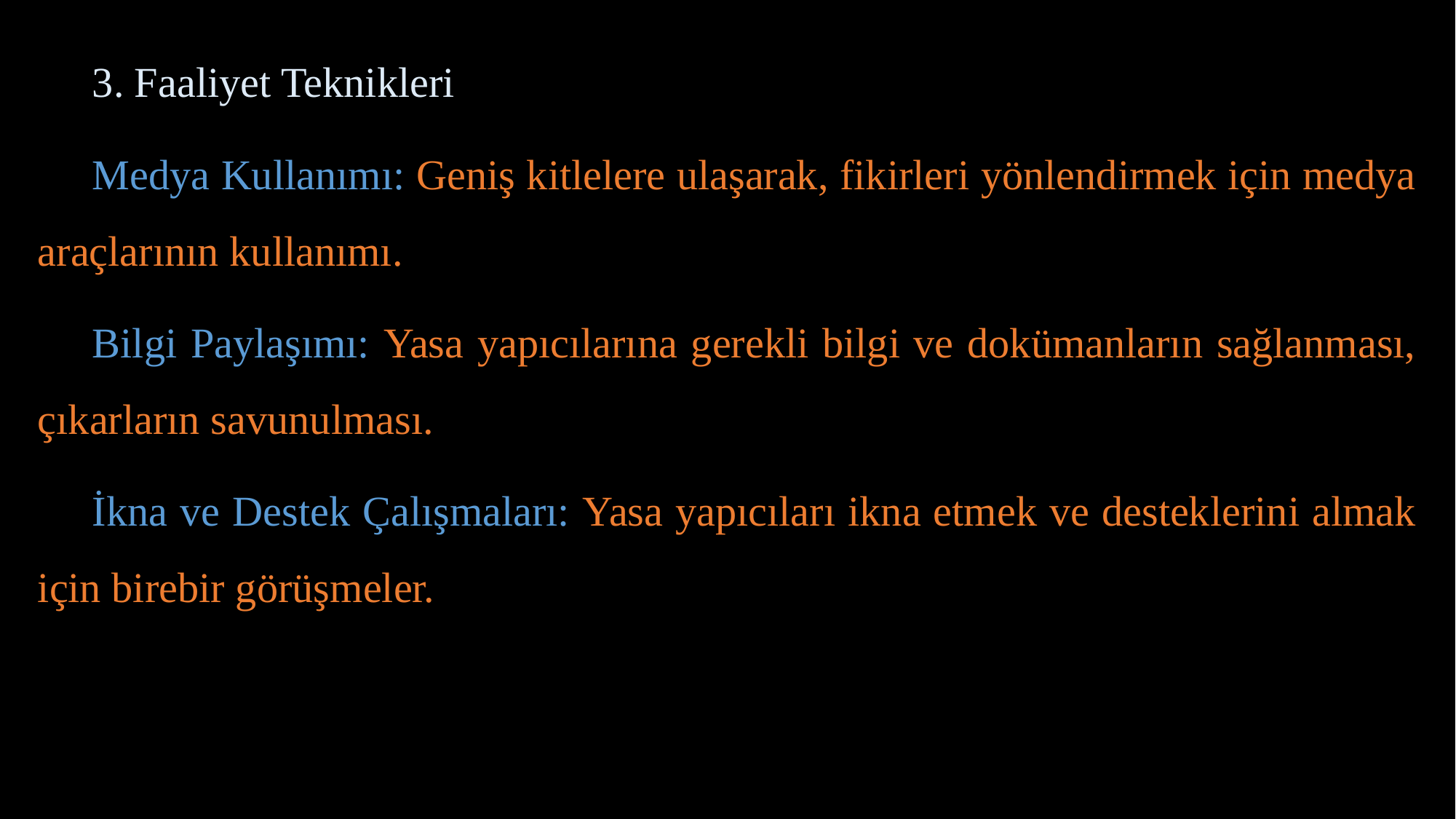

3. Faaliyet Teknikleri
Medya Kullanımı: Geniş kitlelere ulaşarak, fikirleri yönlendirmek için medya araçlarının kullanımı.
Bilgi Paylaşımı: Yasa yapıcılarına gerekli bilgi ve dokümanların sağlanması, çıkarların savunulması.
İkna ve Destek Çalışmaları: Yasa yapıcıları ikna etmek ve desteklerini almak için birebir görüşmeler.